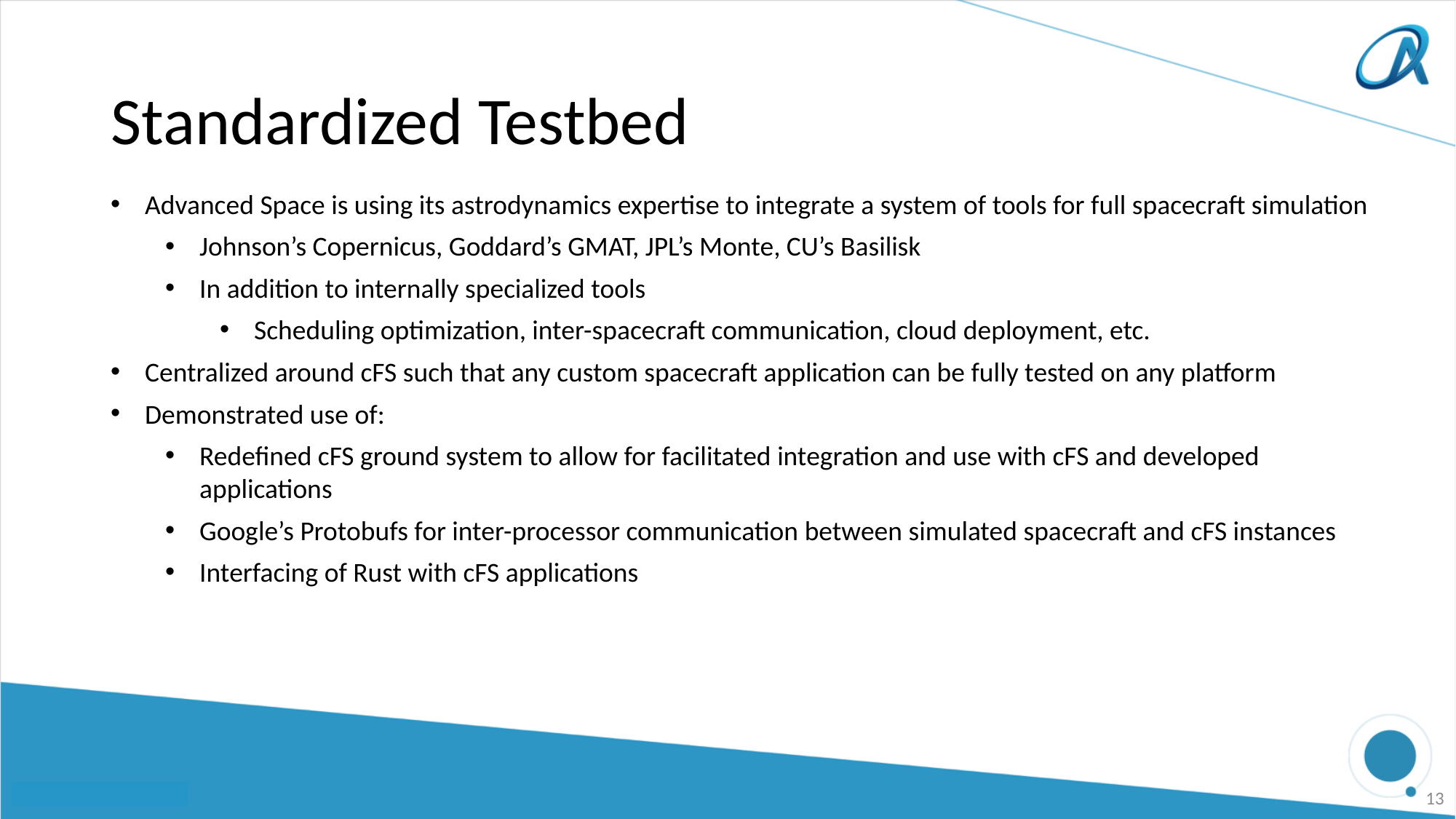

# Standardized Testbed
Advanced Space is using its astrodynamics expertise to integrate a system of tools for full spacecraft simulation
Johnson’s Copernicus, Goddard’s GMAT, JPL’s Monte, CU’s Basilisk
In addition to internally specialized tools
Scheduling optimization, inter-spacecraft communication, cloud deployment, etc.
Centralized around cFS such that any custom spacecraft application can be fully tested on any platform
Demonstrated use of:
Redefined cFS ground system to allow for facilitated integration and use with cFS and developed applications
Google’s Protobufs for inter-processor communication between simulated spacecraft and cFS instances
Interfacing of Rust with cFS applications

13